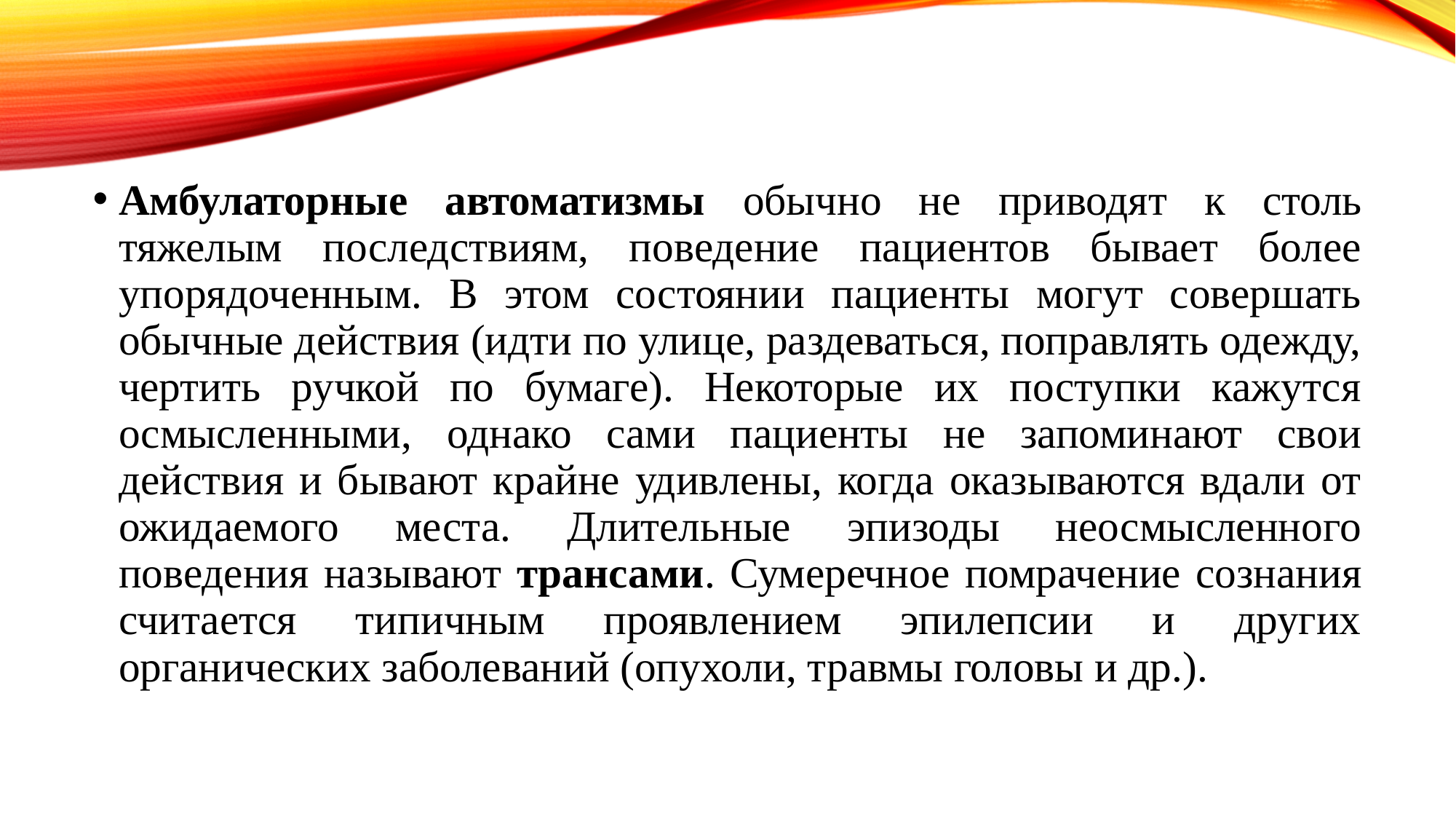

Амбулаторные автоматизмы обычно не приводят к столь тяжелым последствиям, поведение пациентов бывает более упорядоченным. В этом состоянии пациенты могут совершать обычные действия (идти по улице, раздеваться, поправлять одежду, чертить ручкой по бумаге). Некоторые их поступки кажутся осмысленными, однако сами пациенты не запоминают свои действия и бывают крайне удивлены, когда оказываются вдали от ожидаемого места. Длительные эпизоды неосмысленного поведения называют трансами. Сумеречное помрачение сознания считается типичным проявлением эпилепсии и других органических заболеваний (опухоли, травмы головы и др.).